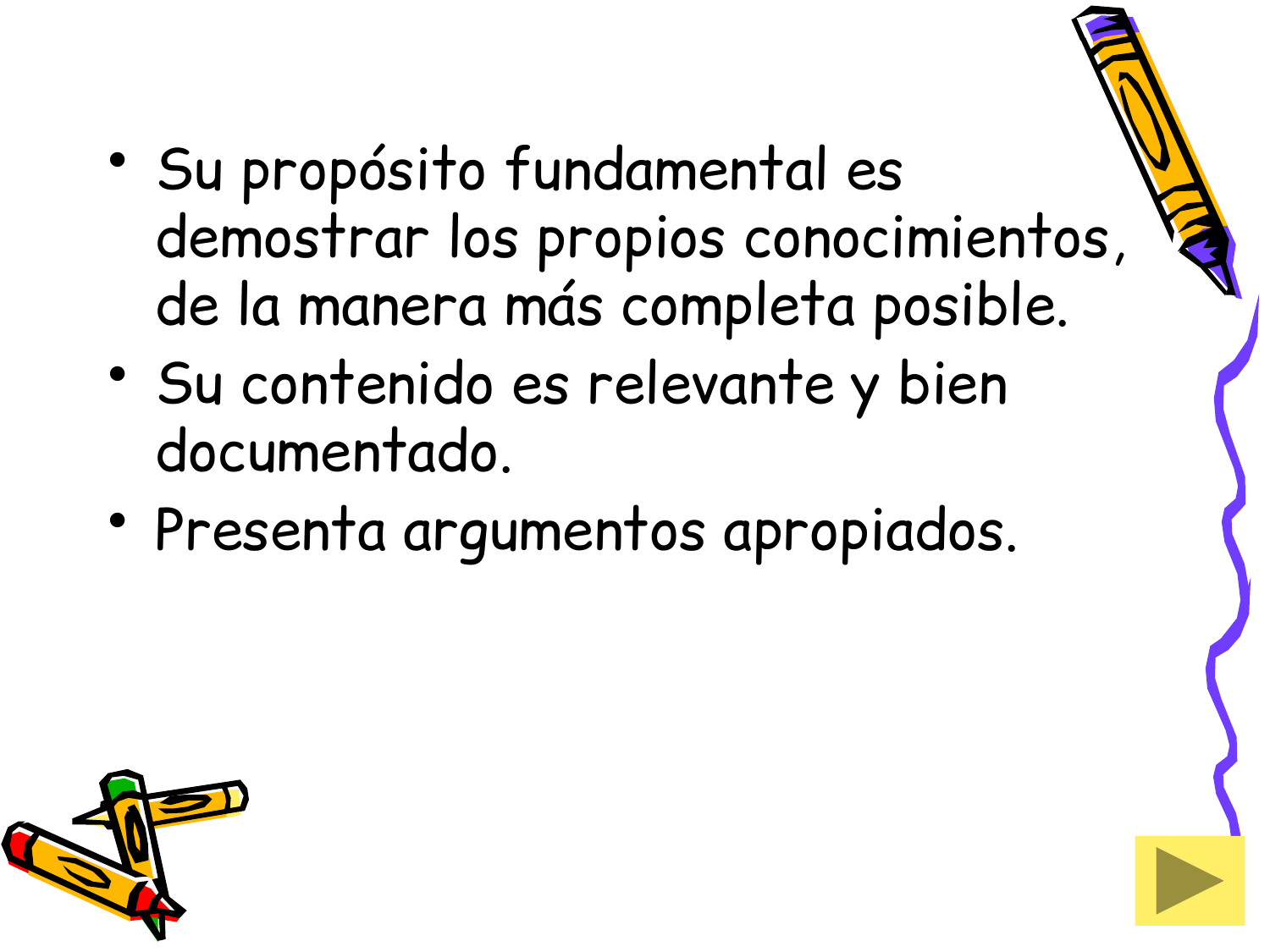

Su propósito fundamental es demostrar los propios conocimientos, de la manera más completa posible.
Su contenido es relevante y bien documentado.
Presenta argumentos apropiados.